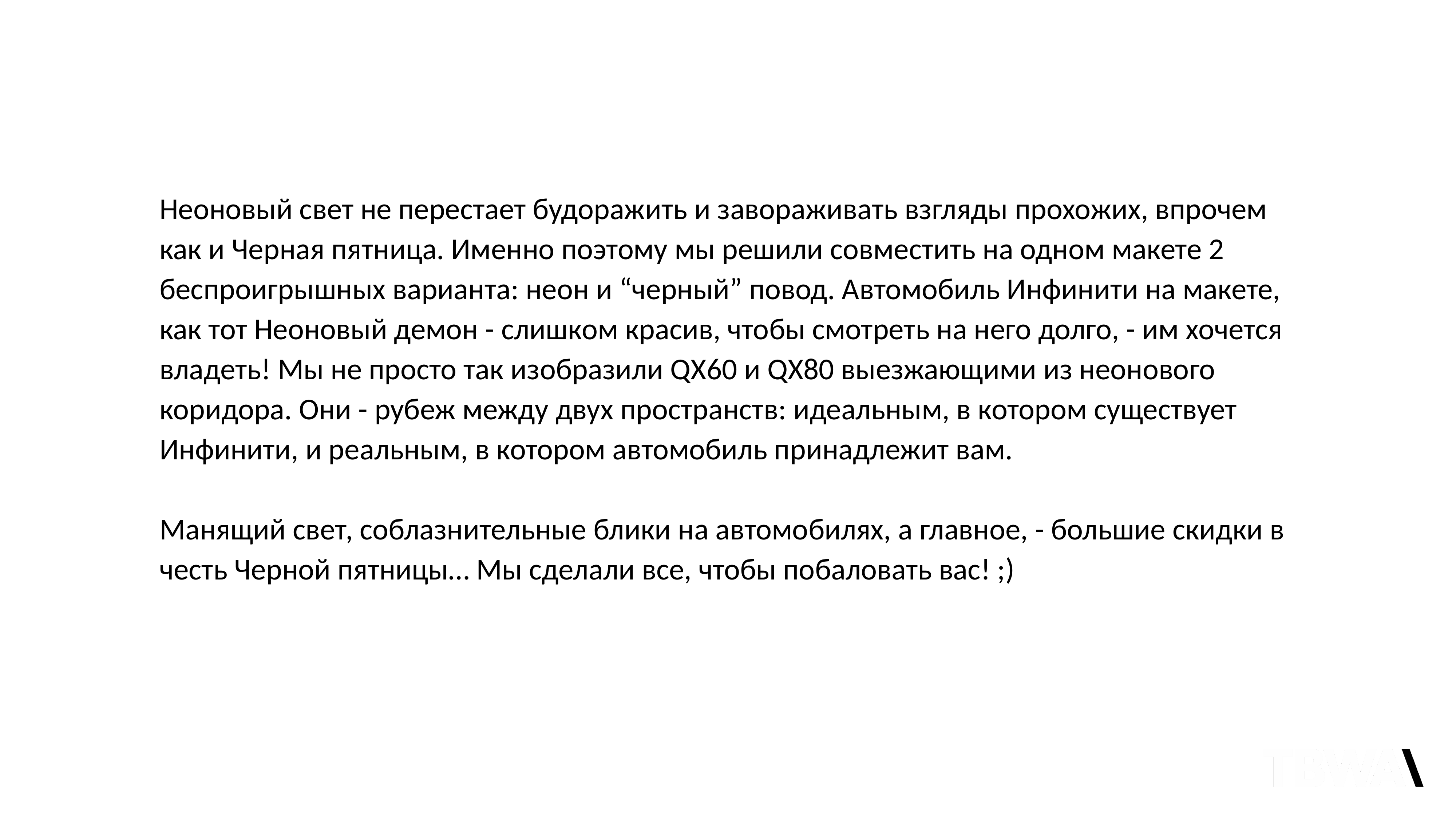

Неоновый свет не перестает будоражить и завораживать взгляды прохожих, впрочем как и Черная пятница. Именно поэтому мы решили совместить на одном макете 2 беспроигрышных варианта: неон и “черный” повод. Автомобиль Инфинити на макете, как тот Неоновый демон - слишком красив, чтобы смотреть на него долго, - им хочется владеть! Мы не просто так изобразили QX60 и QX80 выезжающими из неонового коридора. Они - рубеж между двух пространств: идеальным, в котором существует Инфинити, и реальным, в котором автомобиль принадлежит вам.
Манящий свет, соблазнительные блики на автомобилях, а главное, - большие скидки в честь Черной пятницы… Мы сделали все, чтобы побаловать вас! ;)